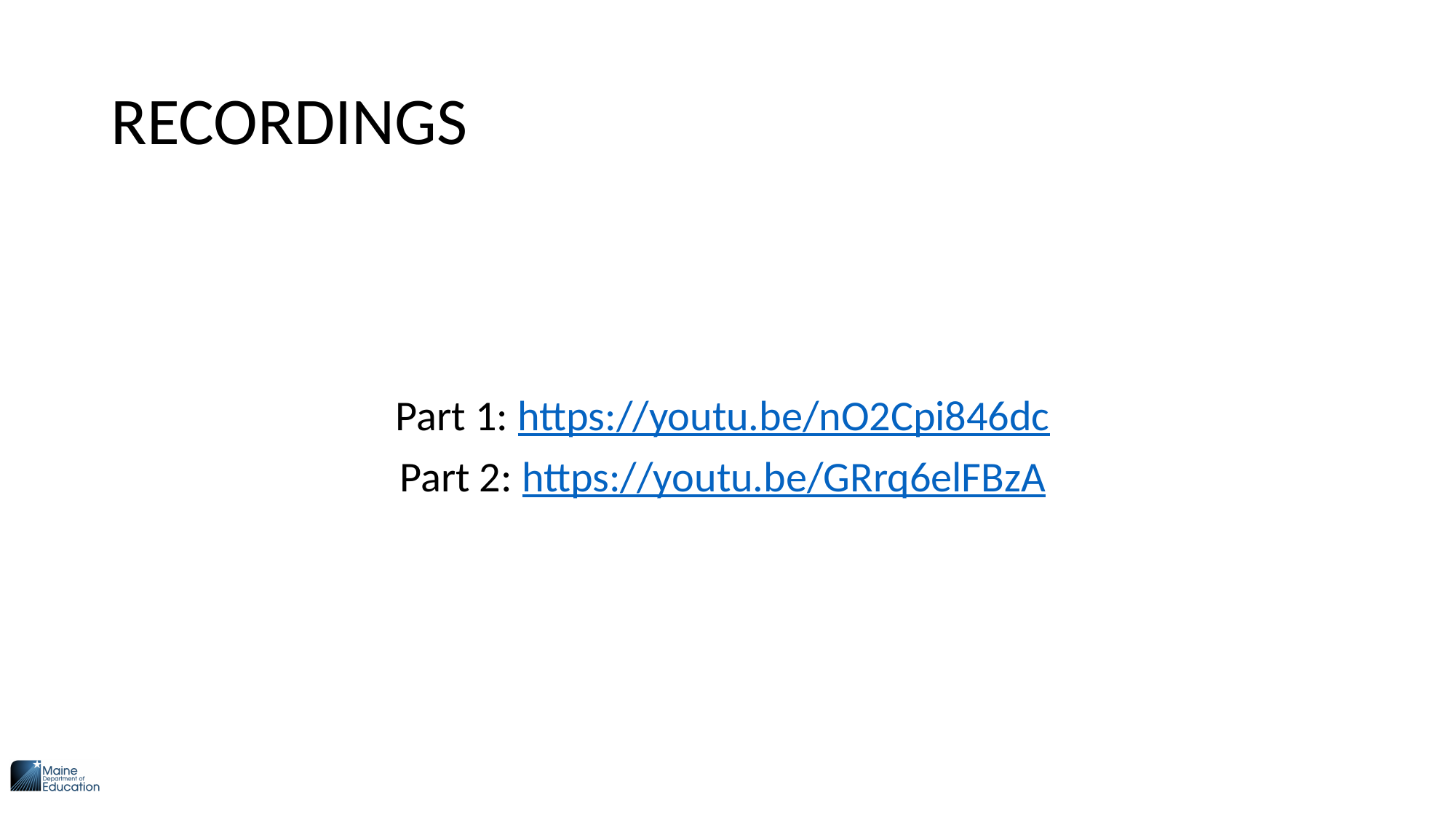

# RECORDINGS
Part 1: https://youtu.be/nO2Cpi846dc
Part 2: https://youtu.be/GRrq6elFBzA